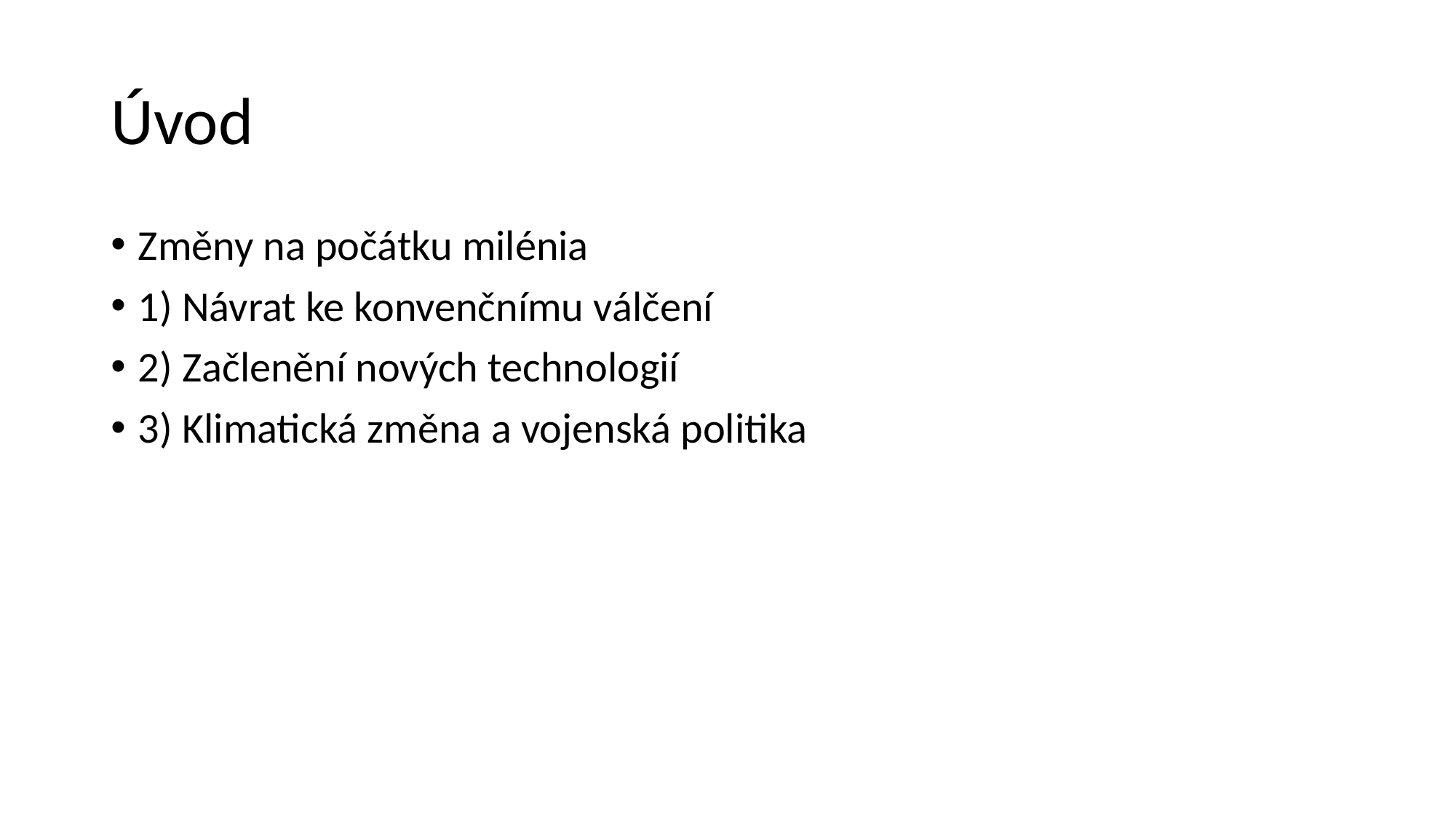

# Úvod
Změny na počátku milénia
1) Návrat ke konvenčnímu válčení
2) Začlenění nových technologií
3) Klimatická změna a vojenská politika